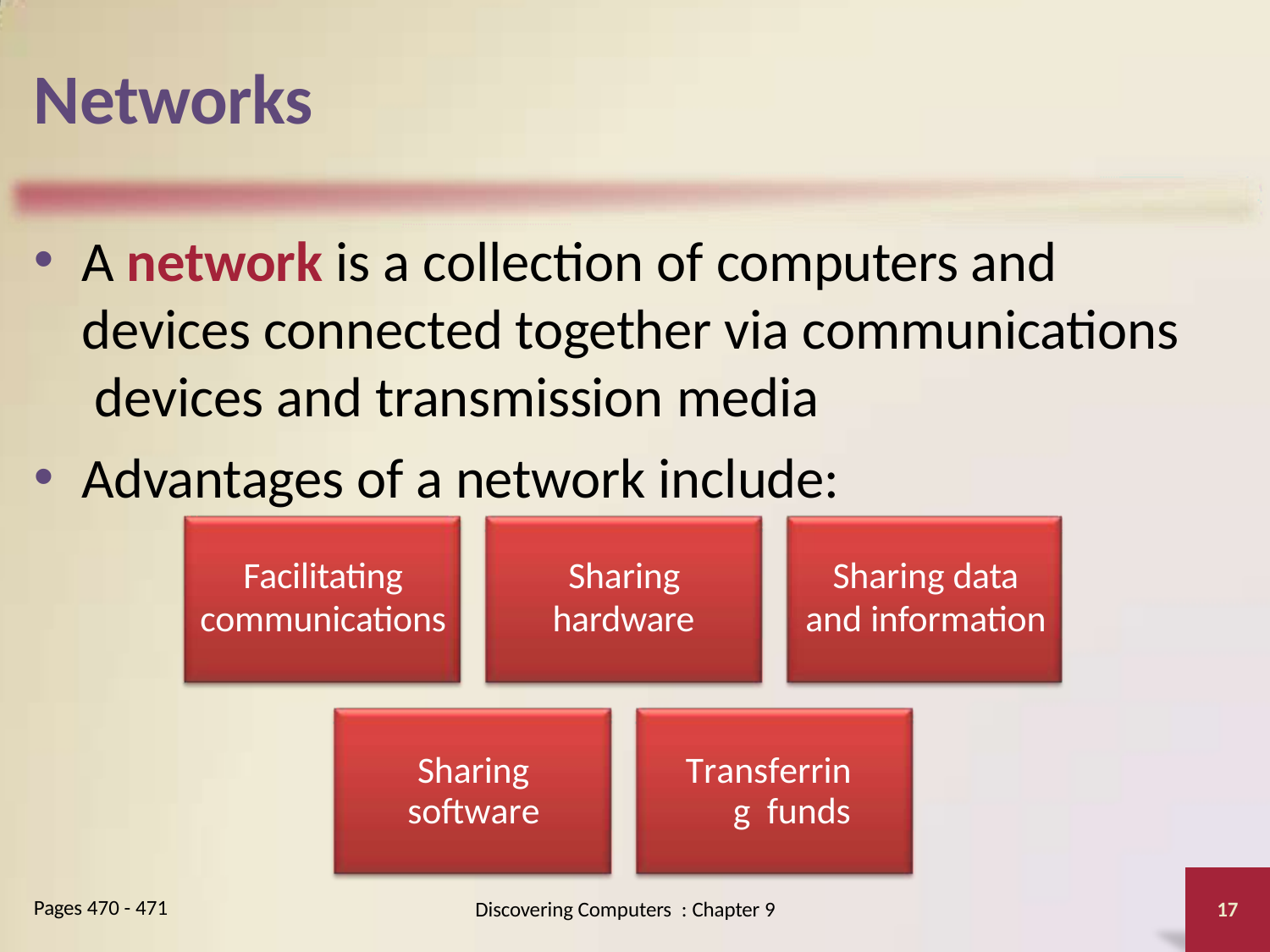

# Networks
A network is a collection of computers and  devices connected together via communications  devices and transmission media
Advantages of a network include:

Facilitating
communications
Sharing
hardware
Sharing data
and information

Sharing  software
Transferring  funds
Pages 470 - 471
Discovering Computers  : Chapter 9
17